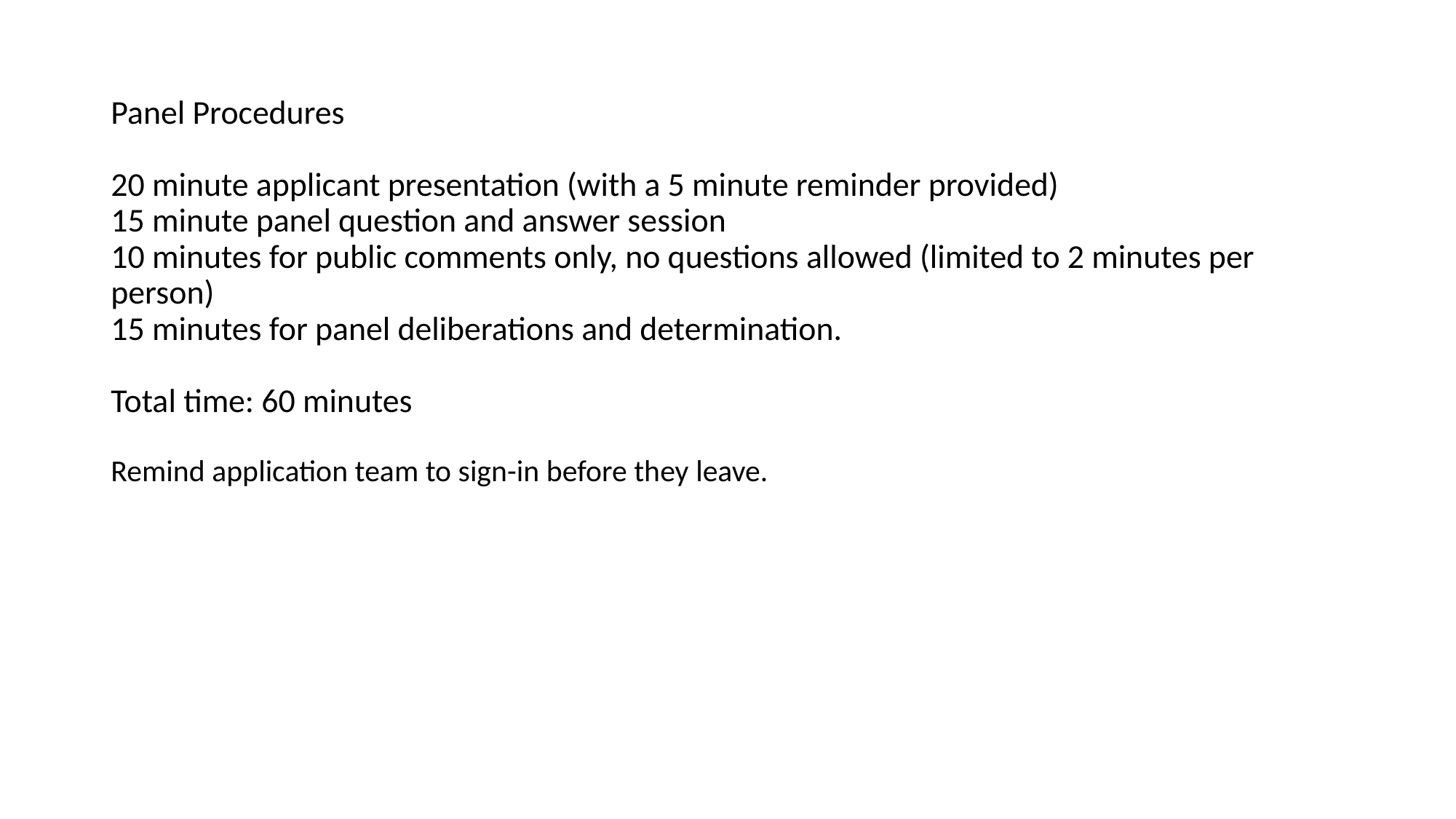

# Panel Procedures 20 minute applicant presentation (with a 5 minute reminder provided) 15 minute panel question and answer session 10 minutes for public comments only, no questions allowed (limited to 2 minutes per person) 15 minutes for panel deliberations and determination. Total time: 60 minutes Remind application team to sign-in before they leave.